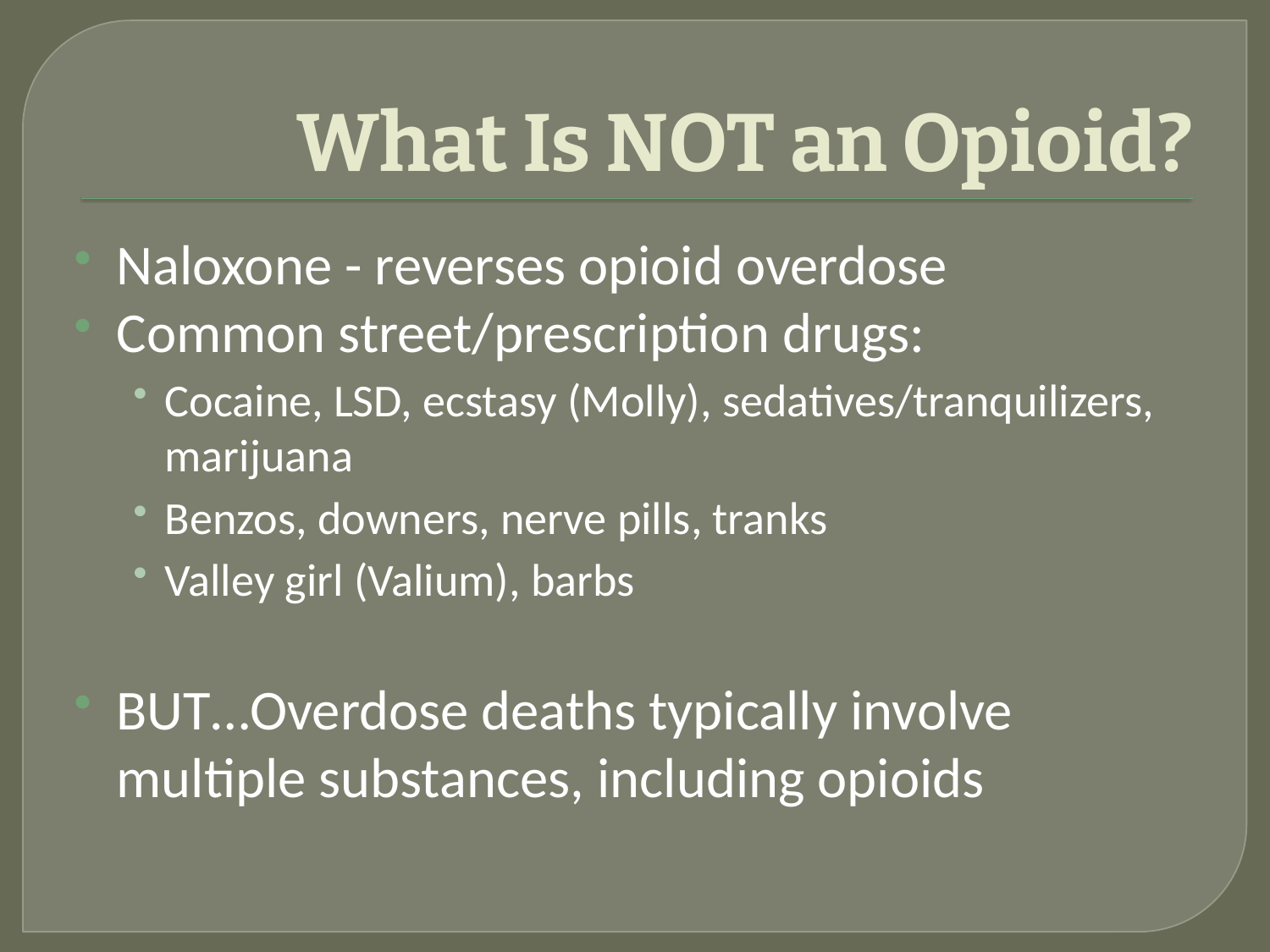

# What Is NOT an Opioid?
Naloxone - reverses opioid overdose
Common street/prescription drugs:
Cocaine, LSD, ecstasy (Molly), sedatives/tranquilizers, marijuana
Benzos, downers, nerve pills, tranks
Valley girl (Valium), barbs

BUT…Overdose deaths typically involve multiple substances, including opioids